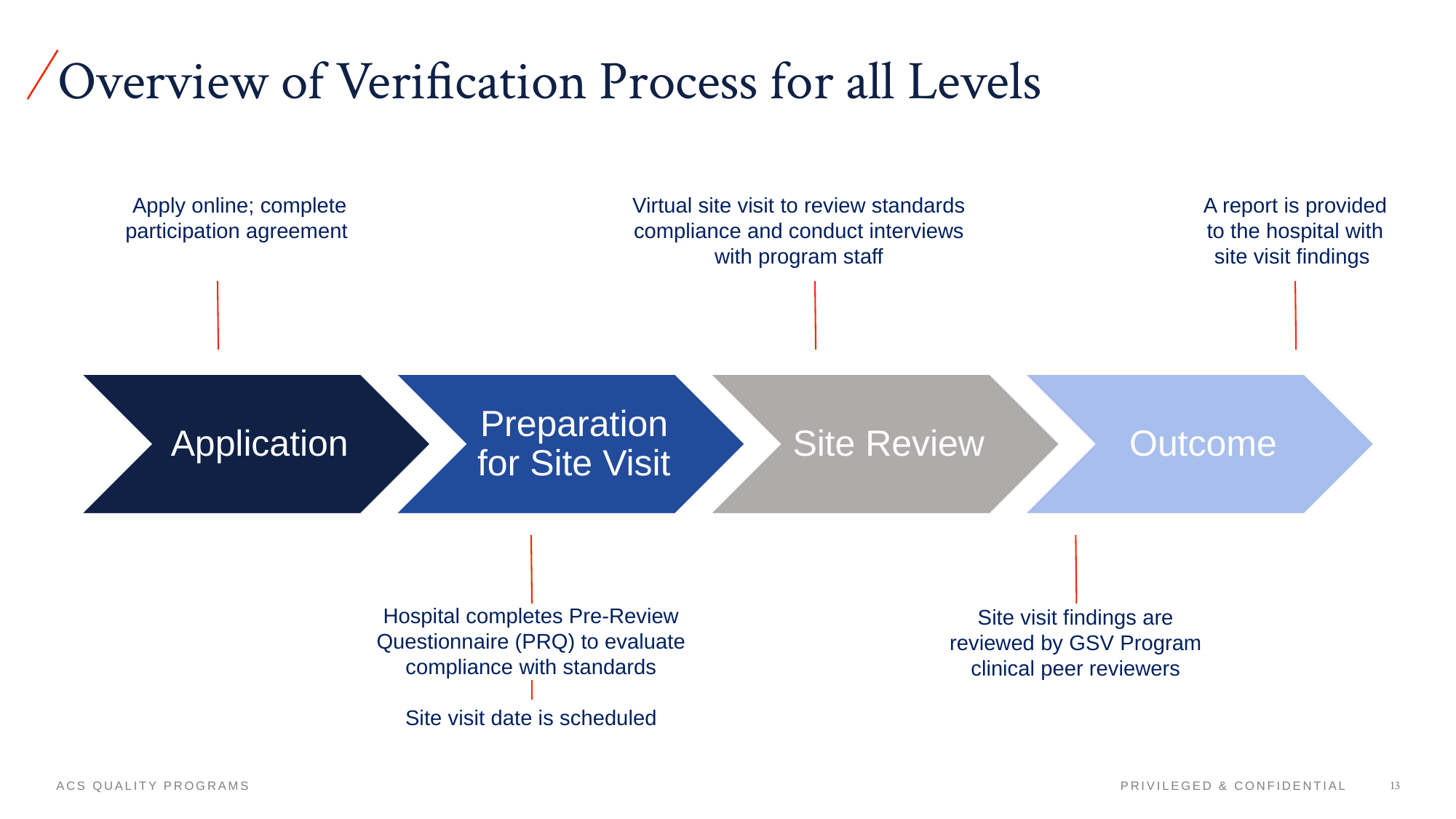

# Overview of Verification Process for all Levels
Apply online; complete participation agreement

Virtual site visit to review standards compliance and conduct interviews with program staff
A report is provided to the hospital with site visit findings
Application
Preparation for Site Visit
Site Review
Outcome
Hospital completes Pre-Review Questionnaire (PRQ) to evaluate compliance with standards

Site visit date is scheduled
Site visit findings are reviewed by GSV Program clinical peer reviewers

13